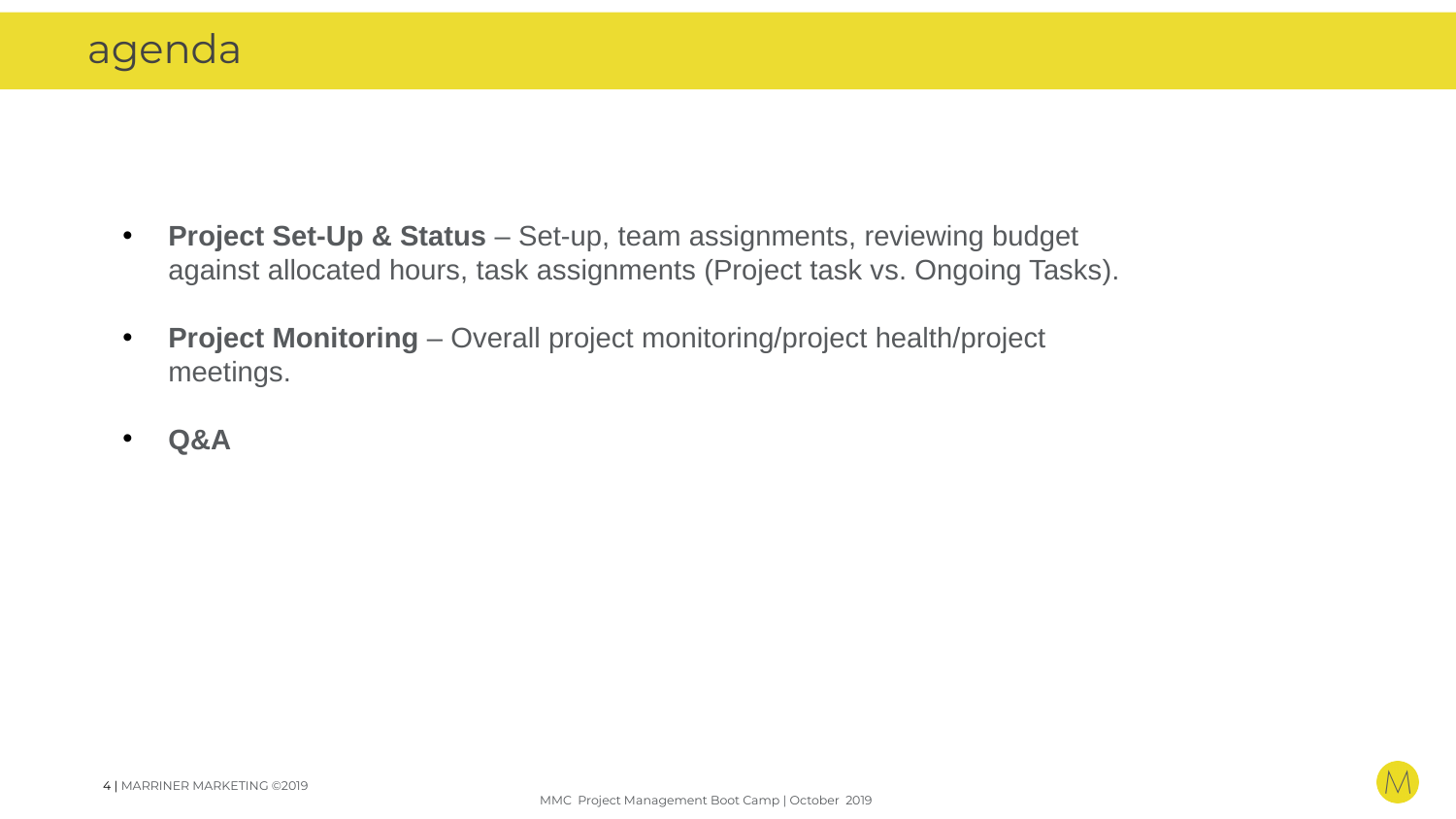

agenda

Project Set-Up & Status – Set-up, team assignments, reviewing budget against allocated hours, task assignments (Project task vs. Ongoing Tasks).

Project Monitoring – Overall project monitoring/project health/project meetings.

Q&A

4 | MARRINER MARKETING ©2019										MMC  Project Management Boot Camp | October  2019

4